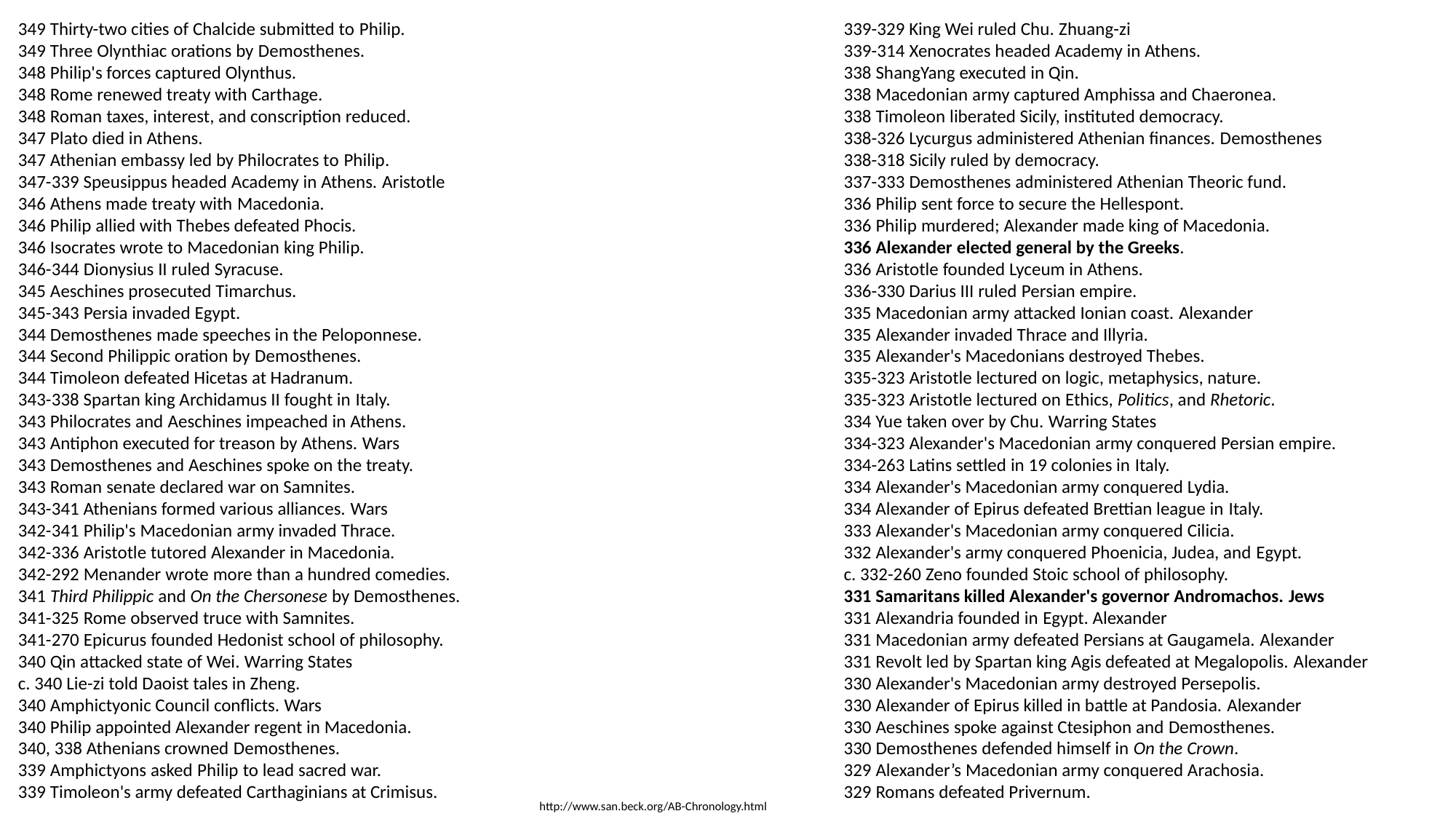

349 Thirty-two cities of Chalcide submitted to Philip.
349 Three Olynthiac orations by Demosthenes.
348 Philip's forces captured Olynthus.
348 Rome renewed treaty with Carthage.
348 Roman taxes, interest, and conscription reduced.
347 Plato died in Athens.
347 Athenian embassy led by Philocrates to Philip.
347-339 Speusippus headed Academy in Athens. Aristotle
346 Athens made treaty with Macedonia.
346 Philip allied with Thebes defeated Phocis.
346 Isocrates wrote to Macedonian king Philip.
346-344 Dionysius II ruled Syracuse.
345 Aeschines prosecuted Timarchus.
345-343 Persia invaded Egypt.
344 Demosthenes made speeches in the Peloponnese.
344 Second Philippic oration by Demosthenes.
344 Timoleon defeated Hicetas at Hadranum.
343-338 Spartan king Archidamus II fought in Italy.
343 Philocrates and Aeschines impeached in Athens.
343 Antiphon executed for treason by Athens. Wars
343 Demosthenes and Aeschines spoke on the treaty.
343 Roman senate declared war on Samnites.
343-341 Athenians formed various alliances. Wars
342-341 Philip's Macedonian army invaded Thrace.
342-336 Aristotle tutored Alexander in Macedonia.
342-292 Menander wrote more than a hundred comedies.
341 Third Philippic and On the Chersonese by Demosthenes.
341-325 Rome observed truce with Samnites.
341-270 Epicurus founded Hedonist school of philosophy.
340 Qin attacked state of Wei. Warring States
c. 340 Lie-zi told Daoist tales in Zheng.
340 Amphictyonic Council conflicts. Wars
340 Philip appointed Alexander regent in Macedonia.
340, 338 Athenians crowned Demosthenes.
339 Amphictyons asked Philip to lead sacred war.
339 Timoleon's army defeated Carthaginians at Crimisus.
339-329 King Wei ruled Chu. Zhuang-zi
339-314 Xenocrates headed Academy in Athens.
338 ShangYang executed in Qin.
338 Macedonian army captured Amphissa and Chaeronea.
338 Timoleon liberated Sicily, instituted democracy.
338-326 Lycurgus administered Athenian finances. Demosthenes
338-318 Sicily ruled by democracy.
337-333 Demosthenes administered Athenian Theoric fund.
336 Philip sent force to secure the Hellespont.
336 Philip murdered; Alexander made king of Macedonia.
336 Alexander elected general by the Greeks.
336 Aristotle founded Lyceum in Athens.
336-330 Darius III ruled Persian empire.
335 Macedonian army attacked Ionian coast. Alexander
335 Alexander invaded Thrace and Illyria.
335 Alexander's Macedonians destroyed Thebes.
335-323 Aristotle lectured on logic, metaphysics, nature.
335-323 Aristotle lectured on Ethics, Politics, and Rhetoric.
334 Yue taken over by Chu. Warring States
334-323 Alexander's Macedonian army conquered Persian empire.
334-263 Latins settled in 19 colonies in Italy.
334 Alexander's Macedonian army conquered Lydia.
334 Alexander of Epirus defeated Brettian league in Italy.
333 Alexander's Macedonian army conquered Cilicia.
332 Alexander's army conquered Phoenicia, Judea, and Egypt.
c. 332-260 Zeno founded Stoic school of philosophy.
331 Samaritans killed Alexander's governor Andromachos. Jews
331 Alexandria founded in Egypt. Alexander
331 Macedonian army defeated Persians at Gaugamela. Alexander
331 Revolt led by Spartan king Agis defeated at Megalopolis. Alexander
330 Alexander's Macedonian army destroyed Persepolis.
330 Alexander of Epirus killed in battle at Pandosia. Alexander
330 Aeschines spoke against Ctesiphon and Demosthenes.
330 Demosthenes defended himself in On the Crown.
329 Alexander’s Macedonian army conquered Arachosia.
329 Romans defeated Privernum.
http://www.san.beck.org/AB-Chronology.html